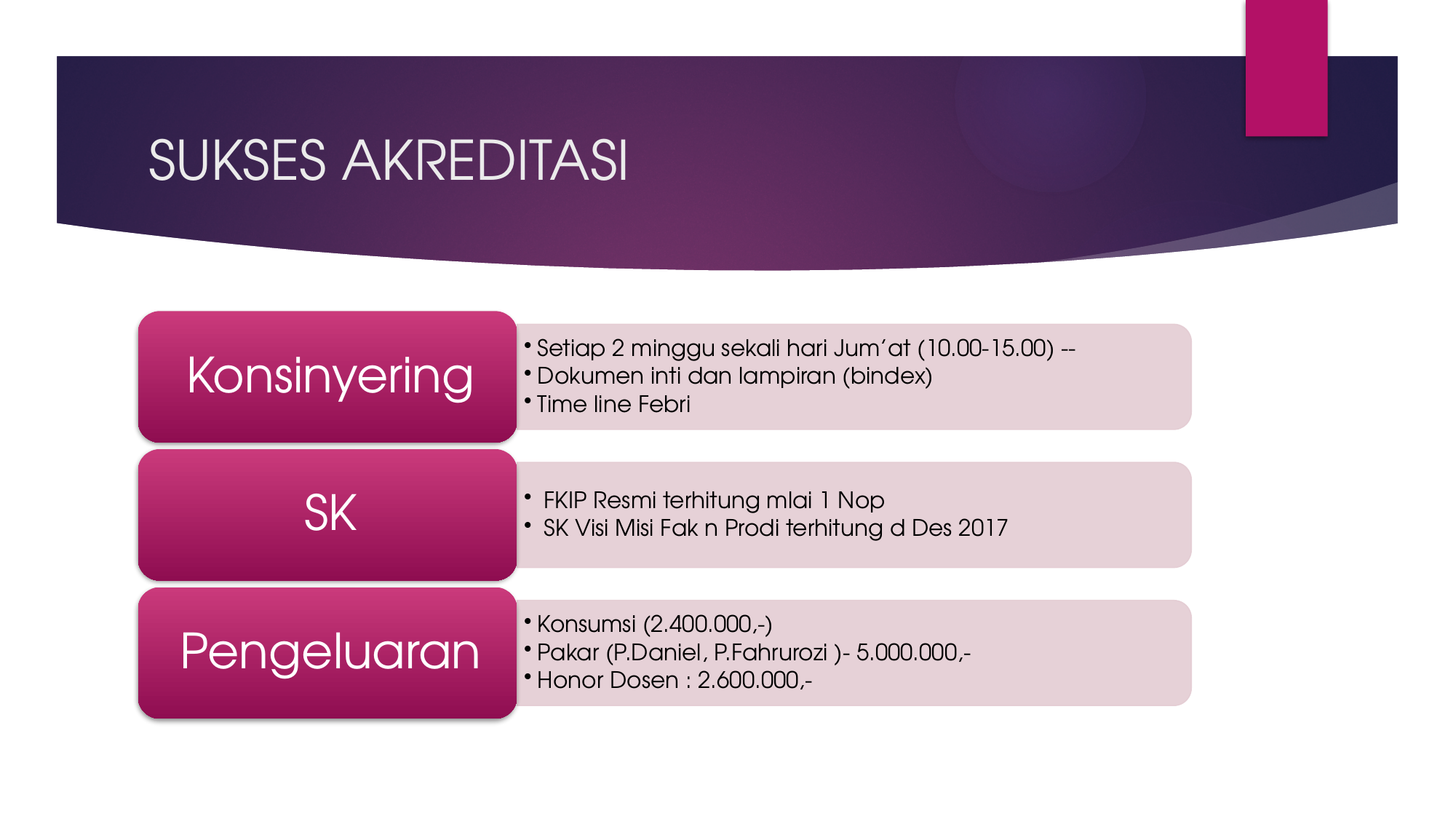

# SUKSES AKREDITASI
Setiap 2 minggu sekali hari Jum’at (10.00-15.00) --
Dokumen inti dan lampiran (bindex)
Time line Febri
Konsinyering
 FKIP Resmi terhitung mlai 1 Nop
 SK Visi Misi Fak n Prodi terhitung d Des 2017
SK
Konsumsi (2.400.000,-)
Pakar (P.Daniel, P.Fahrurozi )- 5.000.000,-
Honor Dosen : 2.600.000,-
Pengeluaran